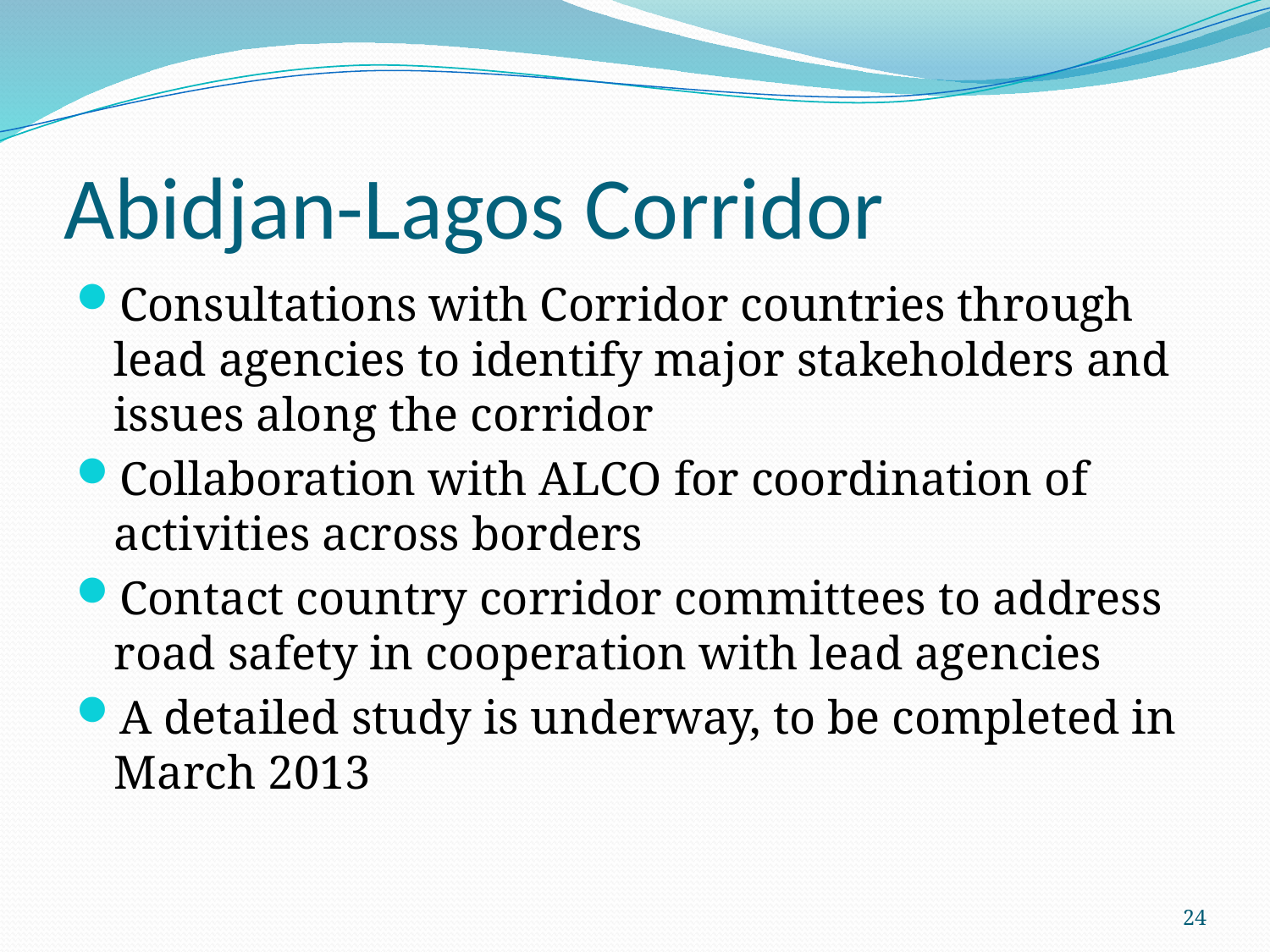

# Abidjan-Lagos Corridor
Consultations with Corridor countries through lead agencies to identify major stakeholders and issues along the corridor
Collaboration with ALCO for coordination of activities across borders
Contact country corridor committees to address road safety in cooperation with lead agencies
A detailed study is underway, to be completed in March 2013

24